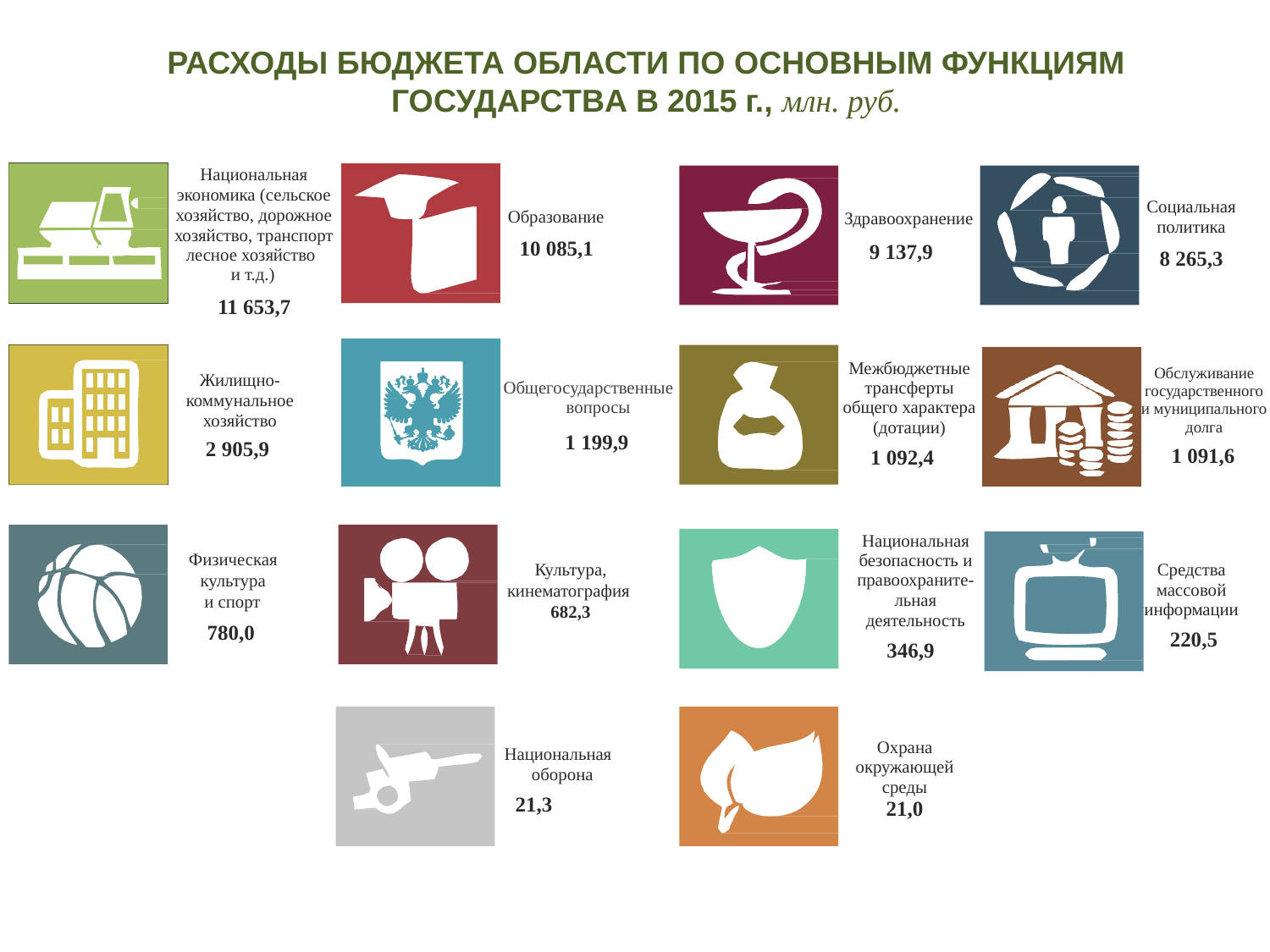

РАСХОДЫ БЮДЖЕТА ОБЛАСТИ ПО ОСНОВНЫМ ФУНКЦИЯМ ГОСУДАРСТВА В 2015 г., млн. руб.

Национальная экономика (сельское хозяйство, дорожное хозяйство, транспорт
лесное хозяйство
и т.д.)
11 653,7

Образование
10 085,1

Здравоохранение
9 137,9

Социальная политика
8 265,3

Общегосударственные вопросы
1 199,9

Межбюджетные трансферты общего характера (дотации)
1 092,4

Жилищно- коммунальное хозяйство
2 905,9

Обслуживание государственного и муниципального долга
1 091,6

Культура,
кинематография
682,3

Физическая культура
и спорт
780,0

Национальная безопасность и правоохраните- льная деятельность
346,9

Средства массовой информации
    220,5

Национальная оборона
21,3

Охрана окружающей среды
21,0